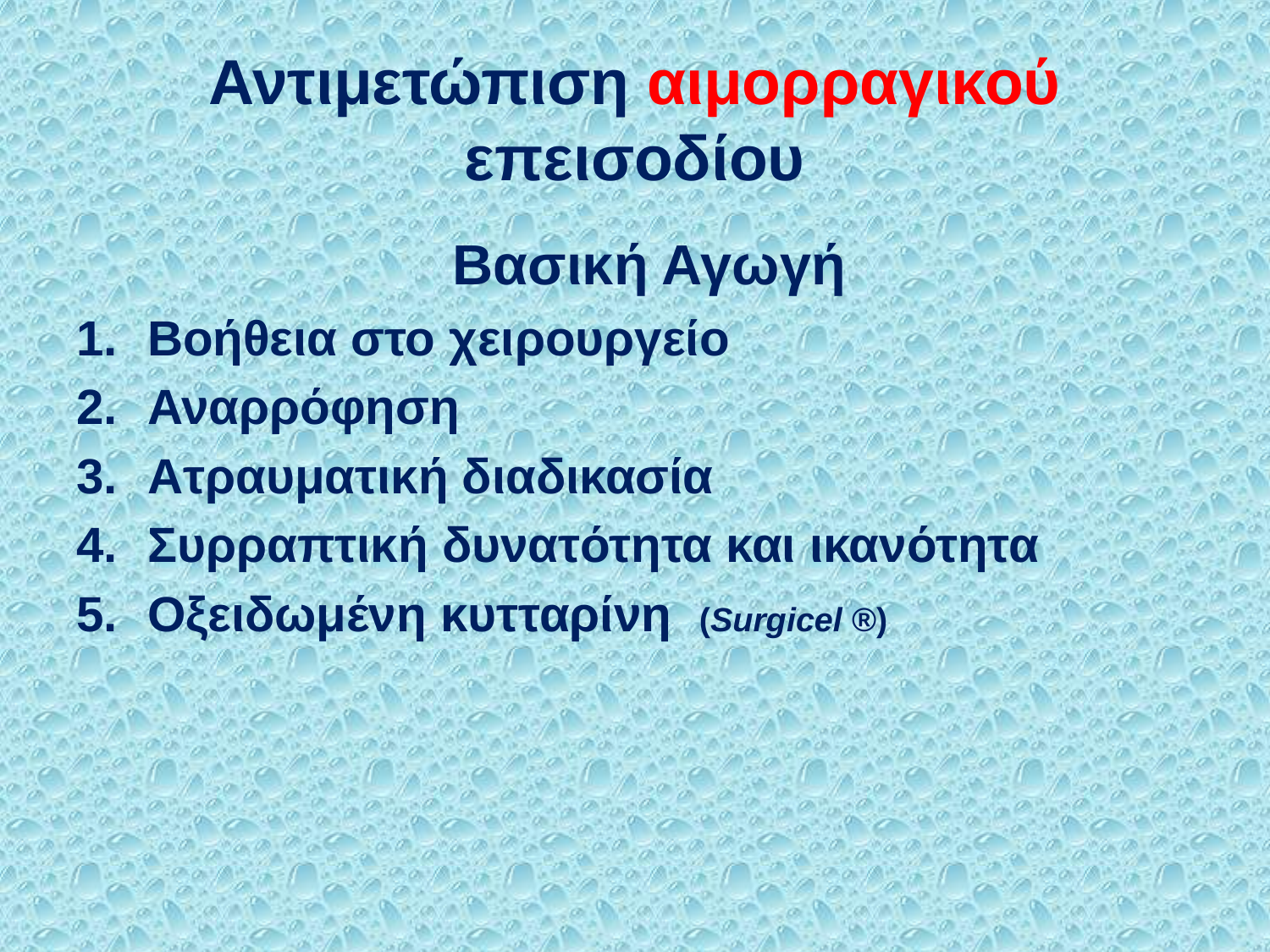

# Αντιμετώπιση αιμορραγικού επεισοδίου
Βασική Αγωγή
Βοήθεια στο χειρουργείο
Αναρρόφηση
Ατραυματική διαδικασία
Συρραπτική δυνατότητα και ικανότητα
Οξειδωμένη κυτταρίνη  (Surgicel ®)